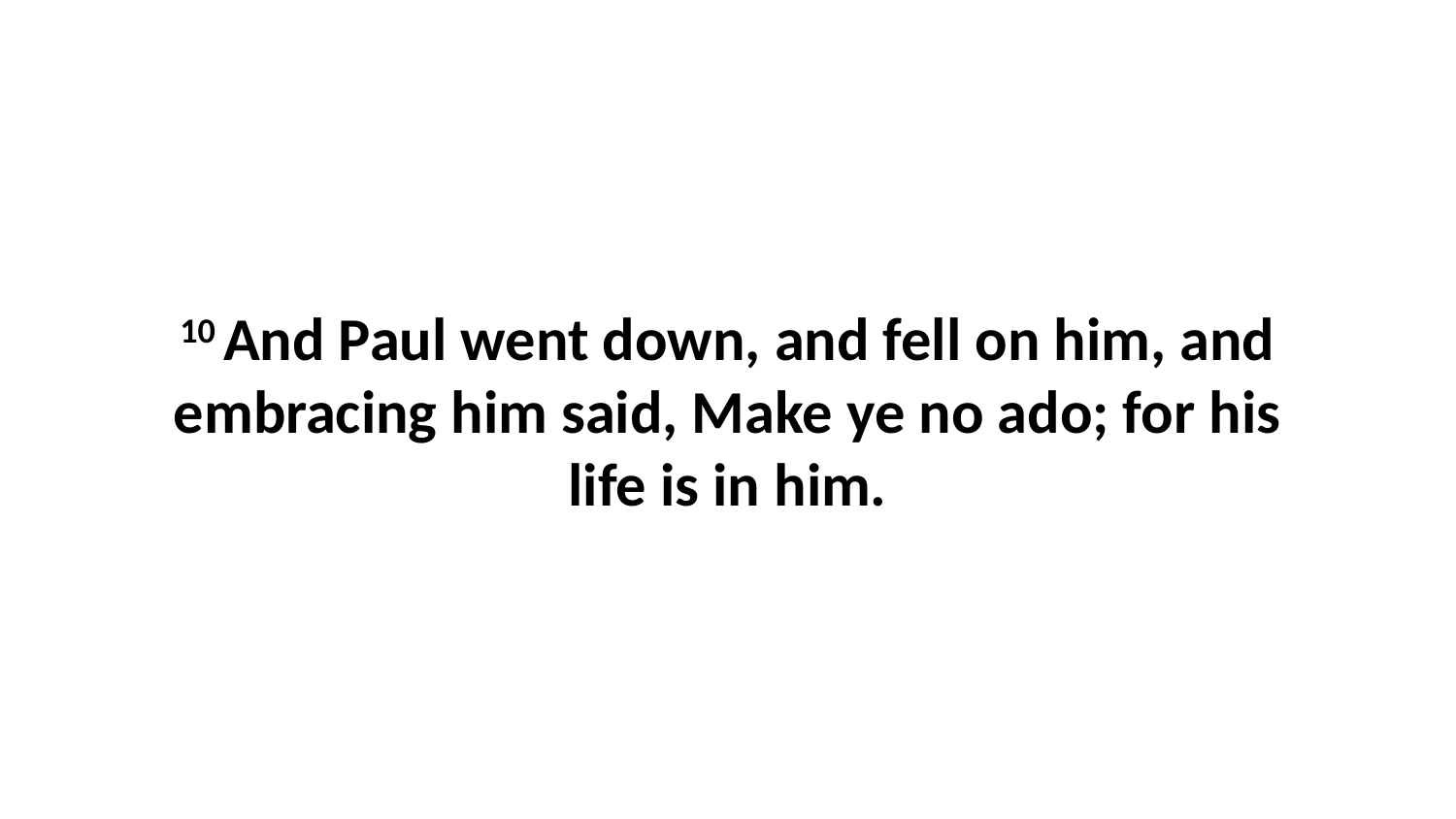

10 And Paul went down, and fell on him, and embracing him said, Make ye no ado; for his life is in him.